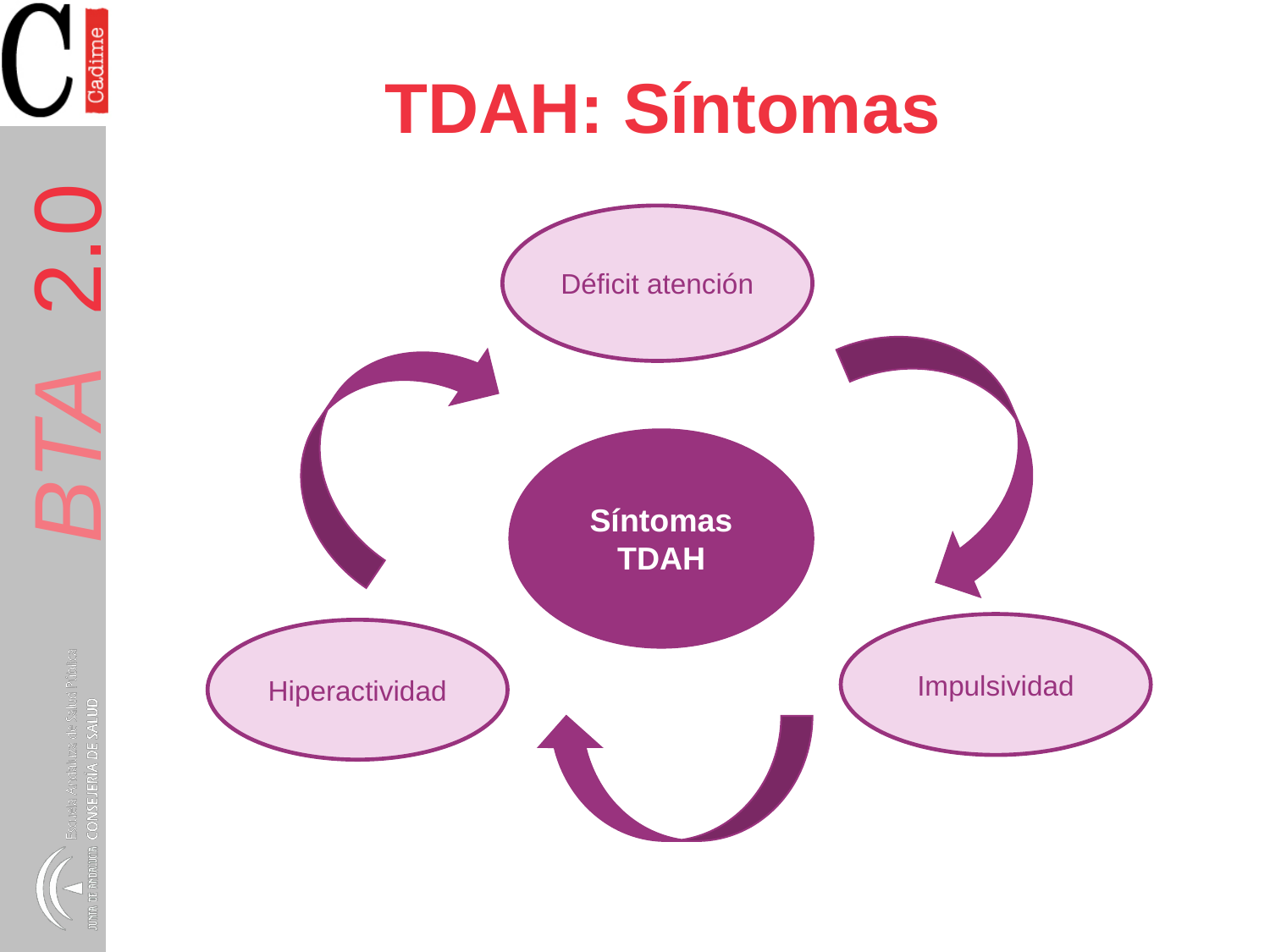

# TDAH: Síntomas
Déficit atención

Síntomas TDAH
Impulsividad
Hiperactividad